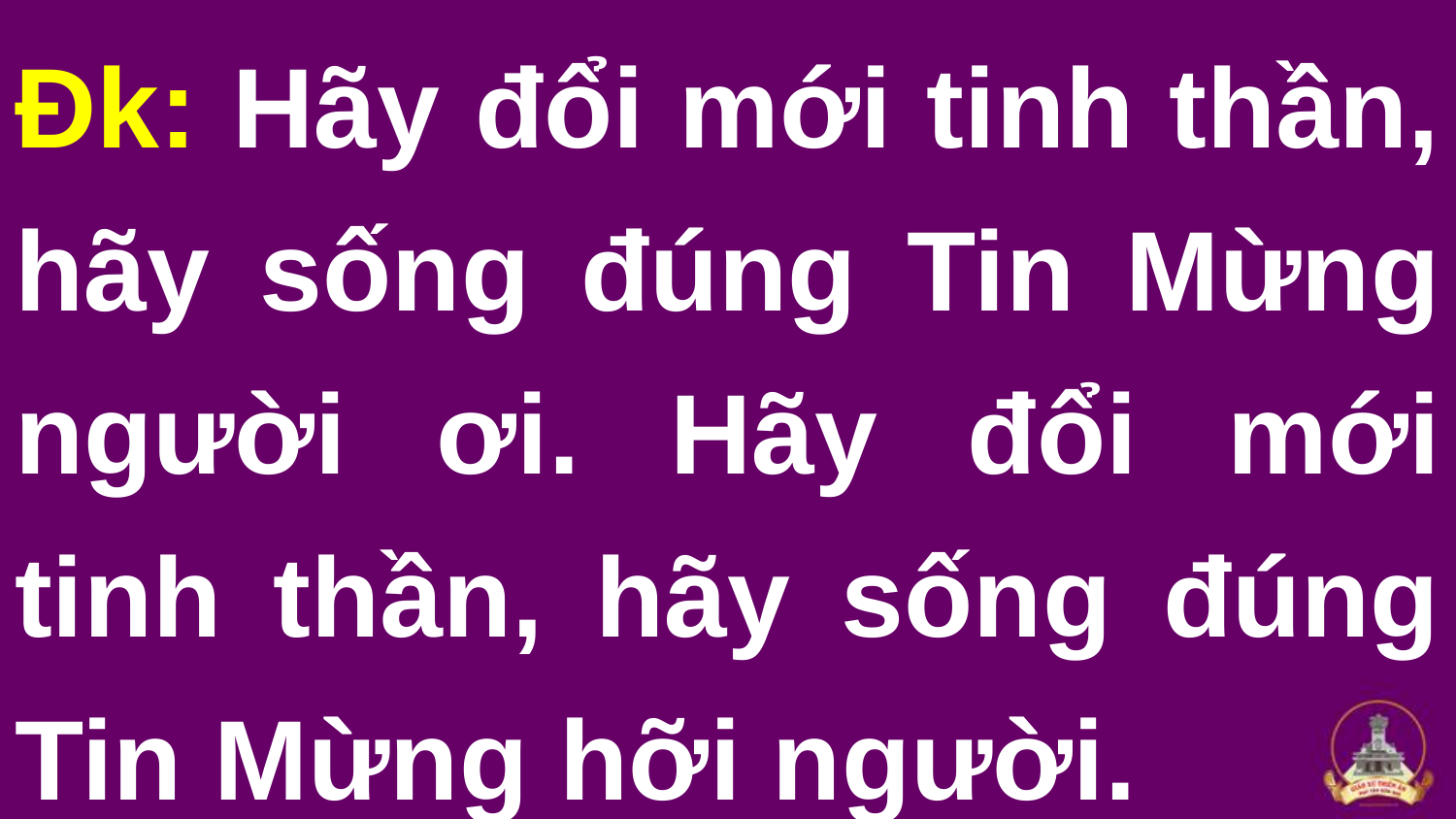

Đk: Hãy đổi mới tinh thần, hãy sống đúng Tin Mừng người ơi. Hãy đổi mới tinh thần, hãy sống đúng Tin Mừng hỡi người.